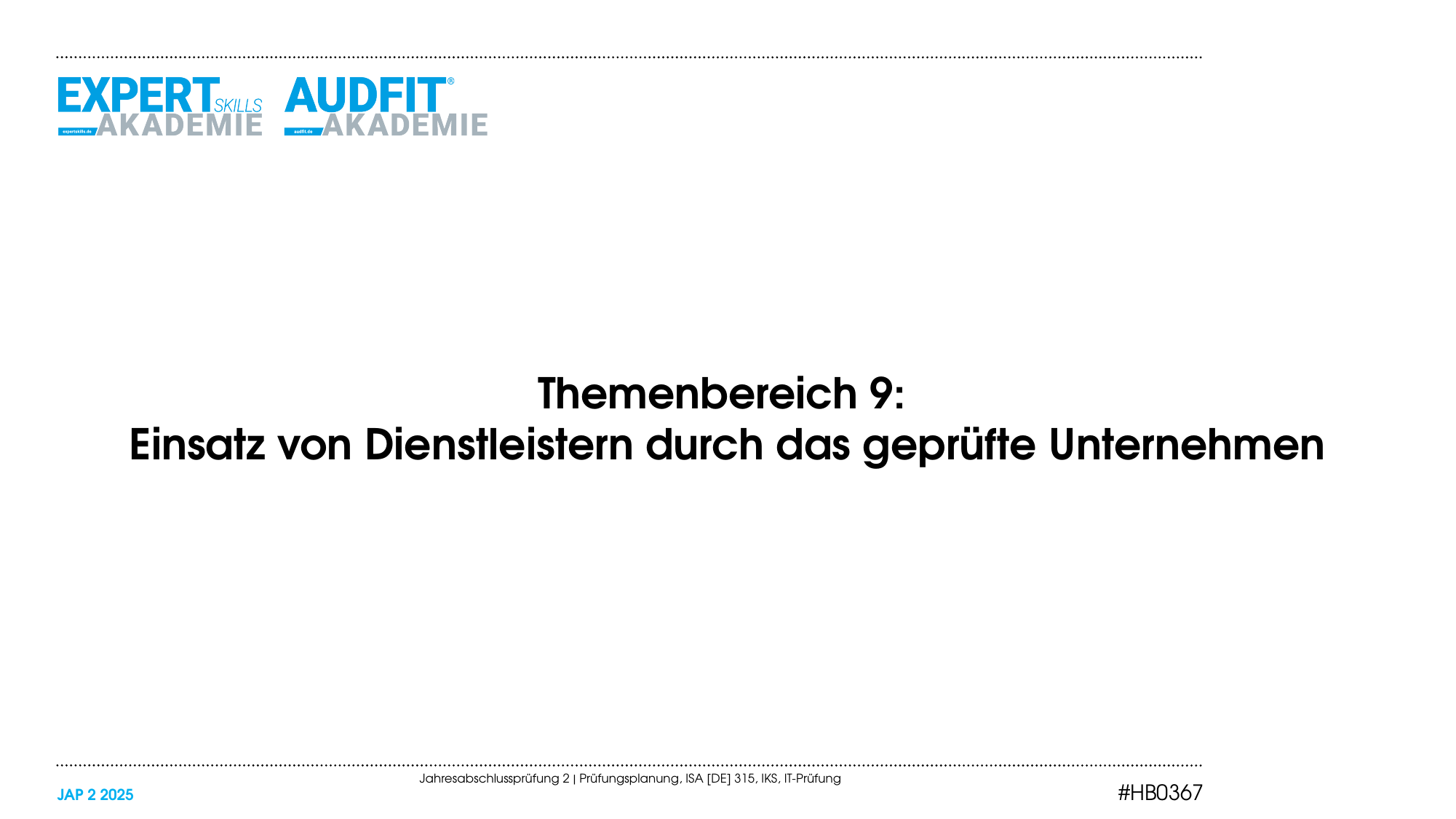

Themenbereich 9:
Einsatz von Dienstleistern durch das geprüfte Unternehmen